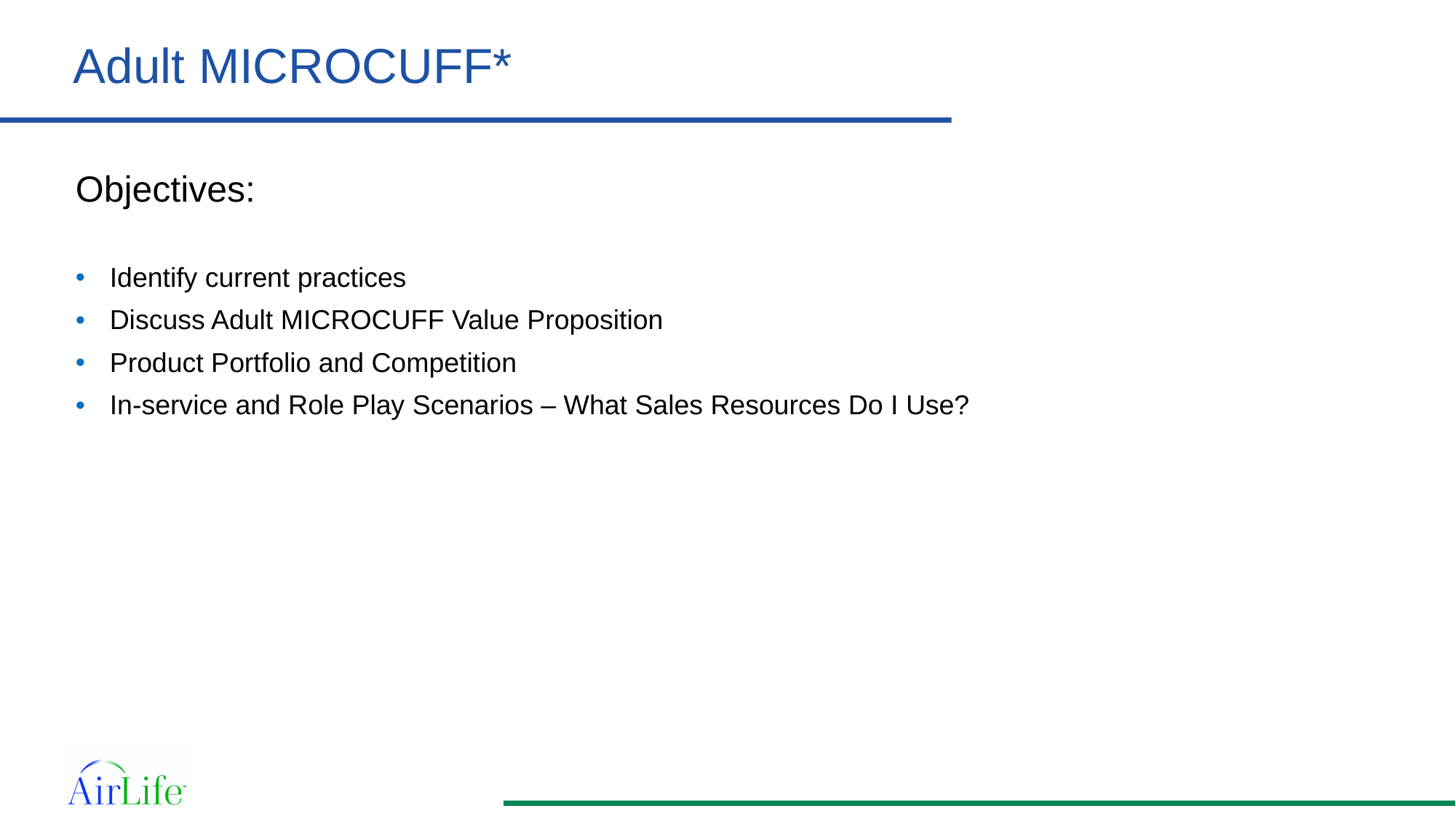

# Adult MICROCUFF*
Objectives:
Identify current practices
Discuss Adult MICROCUFF Value Proposition
Product Portfolio and Competition
In-service and Role Play Scenarios – What Sales Resources Do I Use?